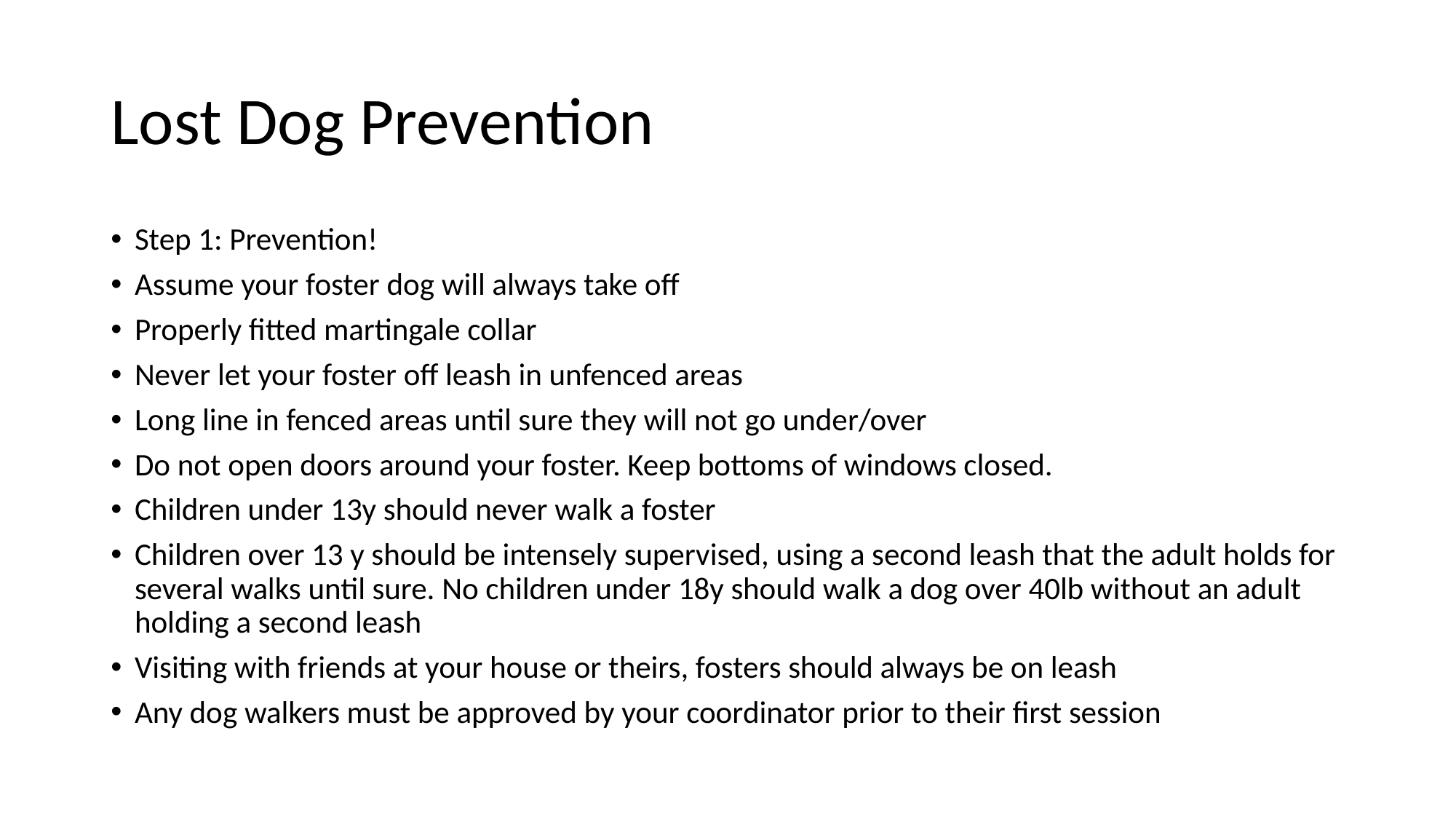

# Lost Dog Prevention
Step 1: Prevention!
Assume your foster dog will always take off
Properly fitted martingale collar
Never let your foster off leash in unfenced areas
Long line in fenced areas until sure they will not go under/over
Do not open doors around your foster. Keep bottoms of windows closed.
Children under 13y should never walk a foster
Children over 13 y should be intensely supervised, using a second leash that the adult holds for several walks until sure. No children under 18y should walk a dog over 40lb without an adult holding a second leash
Visiting with friends at your house or theirs, fosters should always be on leash
Any dog walkers must be approved by your coordinator prior to their first session